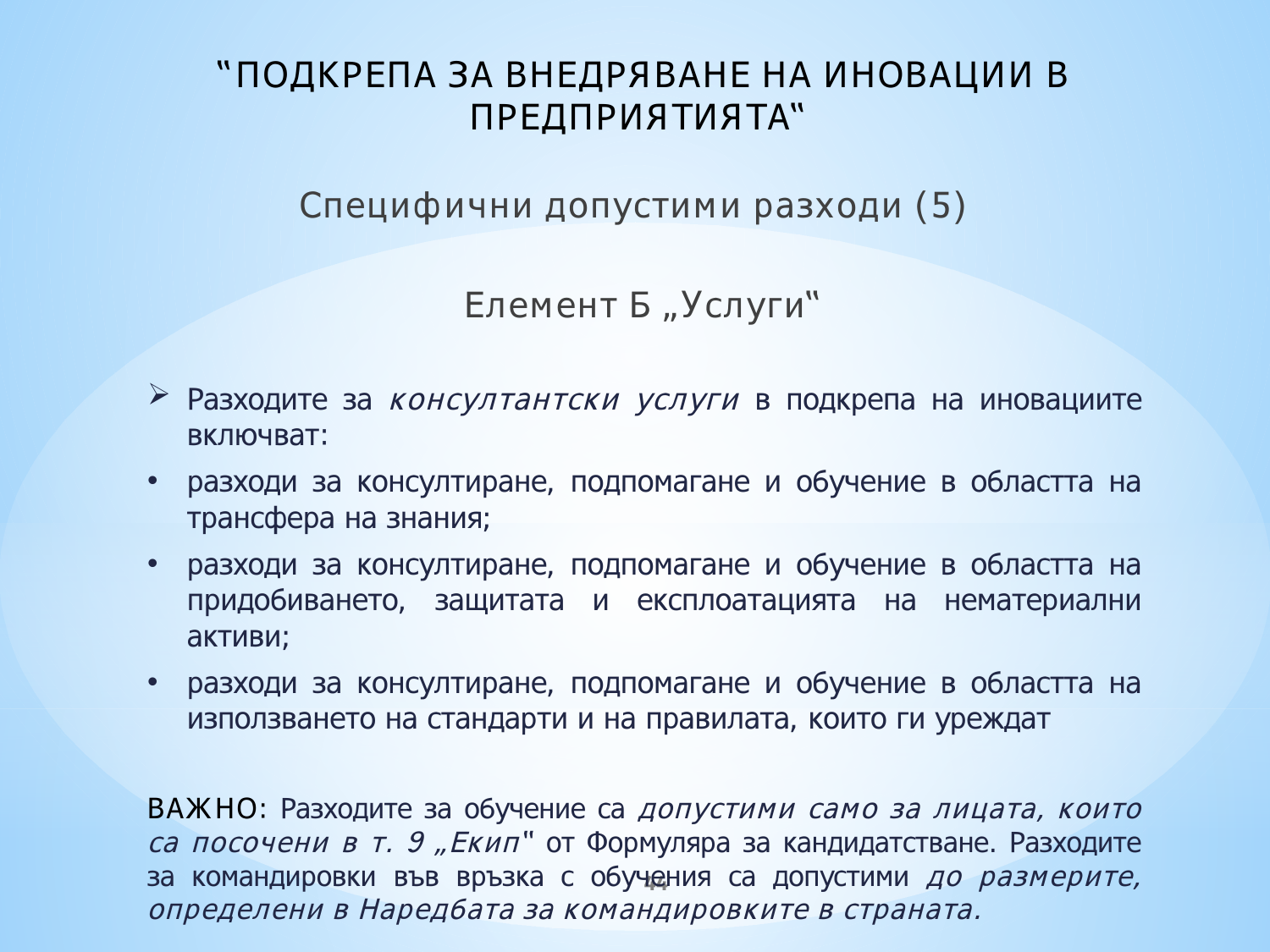

# “ПОДКРЕПА ЗА ВНЕДРЯВАНЕ НА ИНОВАЦИИ В ПРЕДПРИЯТИЯТА“

Специфични допустими разходи (5)
Елемент Б „Услуги“

Разходите за консултантски услуги в подкрепа на иновациите включват:
разходи за консултиране, подпомагане и обучение в областта на трансфера на знания;
разходи за консултиране, подпомагане и обучение в областта на придобиването, защитата и експлоатацията на нематериални активи;
разходи за консултиране, подпомагане и обучение в областта на използването на стандарти и на правилата, които ги уреждат

ВАЖНО: Разходите за обучение са допустими само за лицата, които са посочени в т. 9 „Екип“ от Формуляра за кандидатстване. Разходите за командировки във връзка с обучения са допустими до размерите, определени в Наредбата за командировките в страната.

44